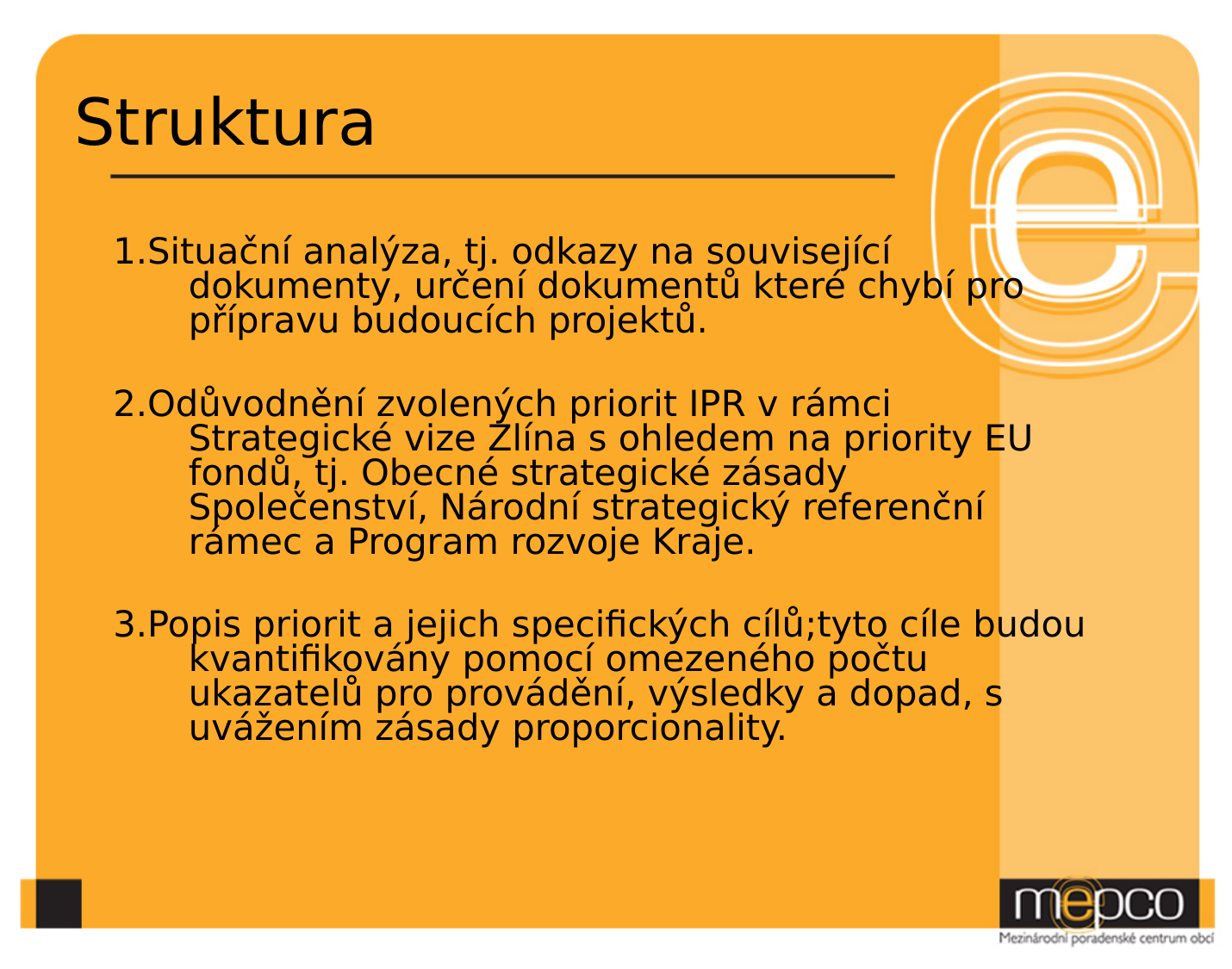

# Struktura
1.Situační analýza, tj. odkazy na související dokumenty, určení dokumentů které chybí pro přípravu budoucích projektů.

2.Odůvodnění zvolených priorit IPR v rámci Strategické vize Zlína s ohledem na priority EU fondů, tj. Obecné strategické zásady Společenství, Národní strategický referenční rámec a Program rozvoje Kraje.

3.Popis priorit a jejich specifických cílů;tyto cíle budou kvantifikovány pomocí omezeného počtu ukazatelů pro provádění, výsledky a dopad, s uvážením zásady proporcionality.